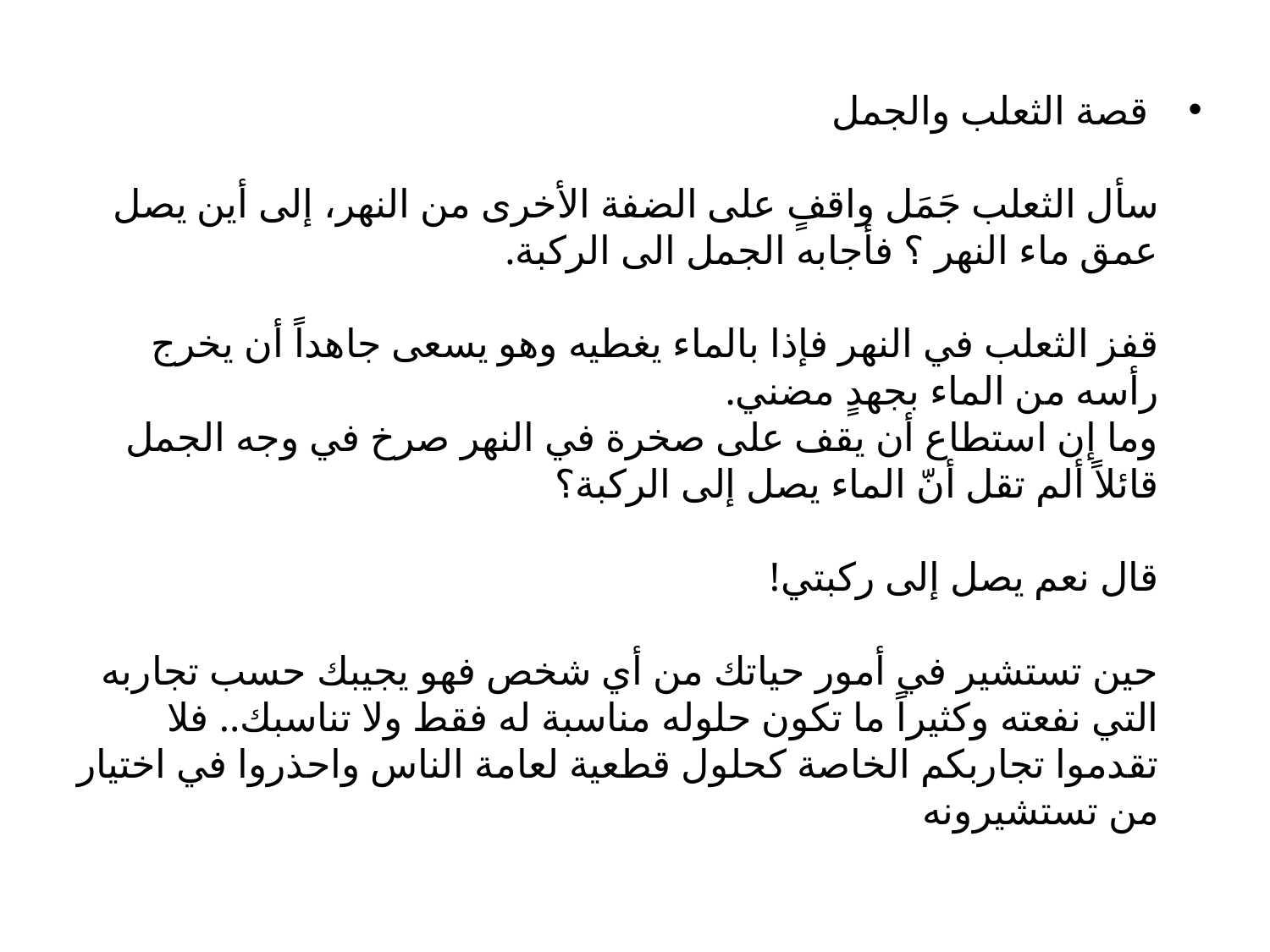

قصة الثعلب والجمل
سأل الثعلب جَمَل واقفٍ على الضفة الأخرى من النهر، إلى أين يصل عمق ماء النهر ؟ فأجابه الجمل الى الركبة.
قفز الثعلب في النهر فإذا بالماء يغطيه وهو يسعى جاهداً أن يخرج رأسه من الماء بجهدٍ مضني. 
وما إن استطاع أن يقف على صخرة في النهر صرخ في وجه الجمل قائلاً ألم تقل أنّ الماء يصل إلى الركبة؟
قال نعم يصل إلى ركبتي!
حين تستشير في أمور حياتك من أي شخص فهو يجيبك حسب تجاربه التي نفعته وكثيراً ما تكون حلوله مناسبة له فقط ولا تناسبك.. فلا تقدموا تجاربكم الخاصة كحلول قطعية لعامة الناس واحذروا في اختيار من تستشيرونه